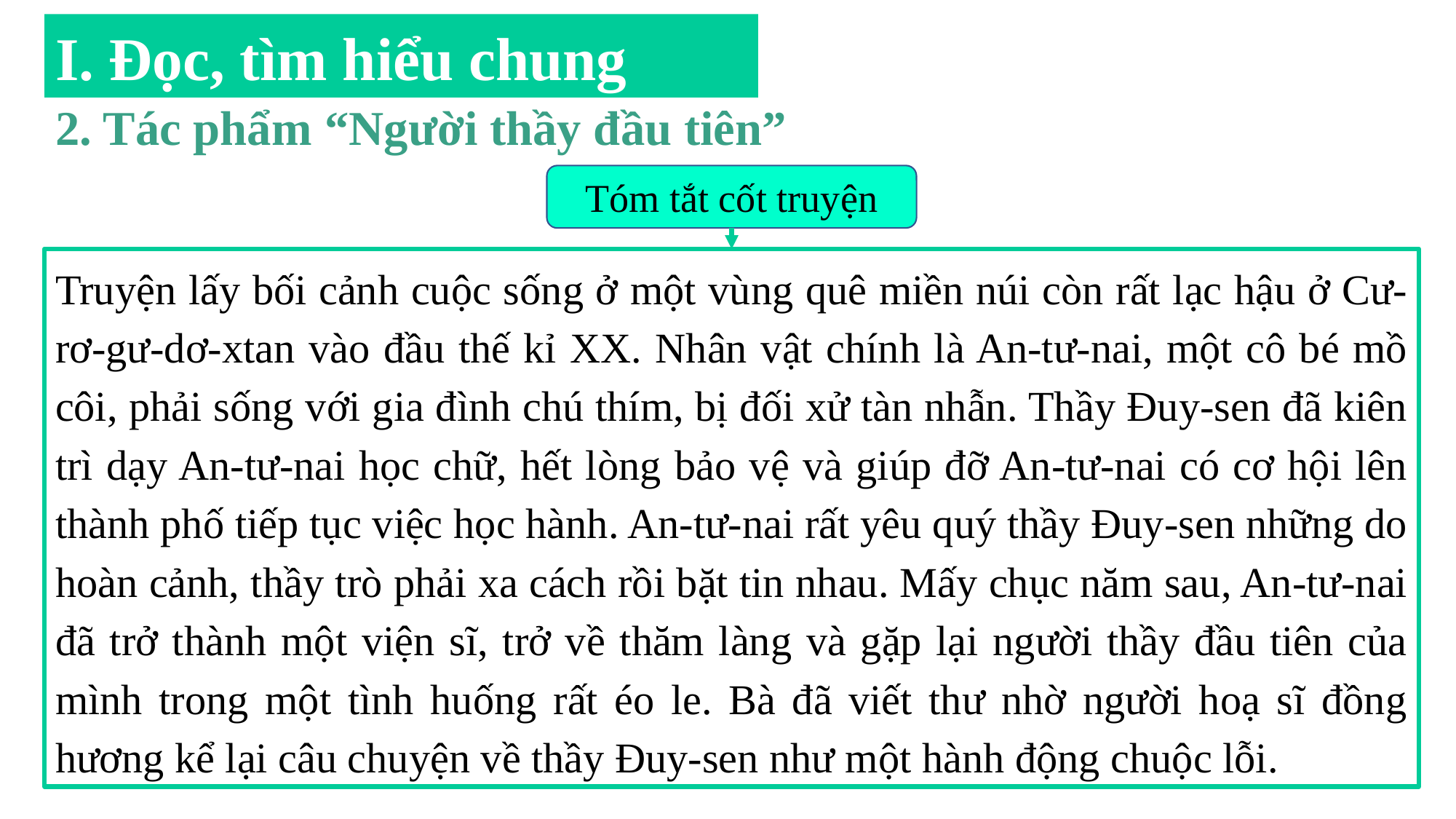

I. Đọc, tìm hiểu chung
2. Tác phẩm “Người thầy đầu tiên”
Tóm tắt cốt truyện
Truyện lấy bối cảnh cuộc sống ở một vùng quê miền núi còn rất lạc hậu ở Cư-rơ-gư-dơ-xtan vào đầu thế kỉ XX. Nhân vật chính là An-tư-nai, một cô bé mồ côi, phải sống với gia đình chú thím, bị đối xử tàn nhẫn. Thầy Đuy-sen đã kiên trì dạy An-tư-nai học chữ, hết lòng bảo vệ và giúp đỡ An-tư-nai có cơ hội lên thành phố tiếp tục việc học hành. An-tư-nai rất yêu quý thầy Đuy-sen những do hoàn cảnh, thầy trò phải xa cách rồi bặt tin nhau. Mấy chục năm sau, An-tư-nai đã trở thành một viện sĩ, trở về thăm làng và gặp lại người thầy đầu tiên của mình trong một tình huống rất éo le. Bà đã viết thư nhờ người hoạ sĩ đồng hương kể lại câu chuyện về thầy Đuy-sen như một hành động chuộc lỗi.